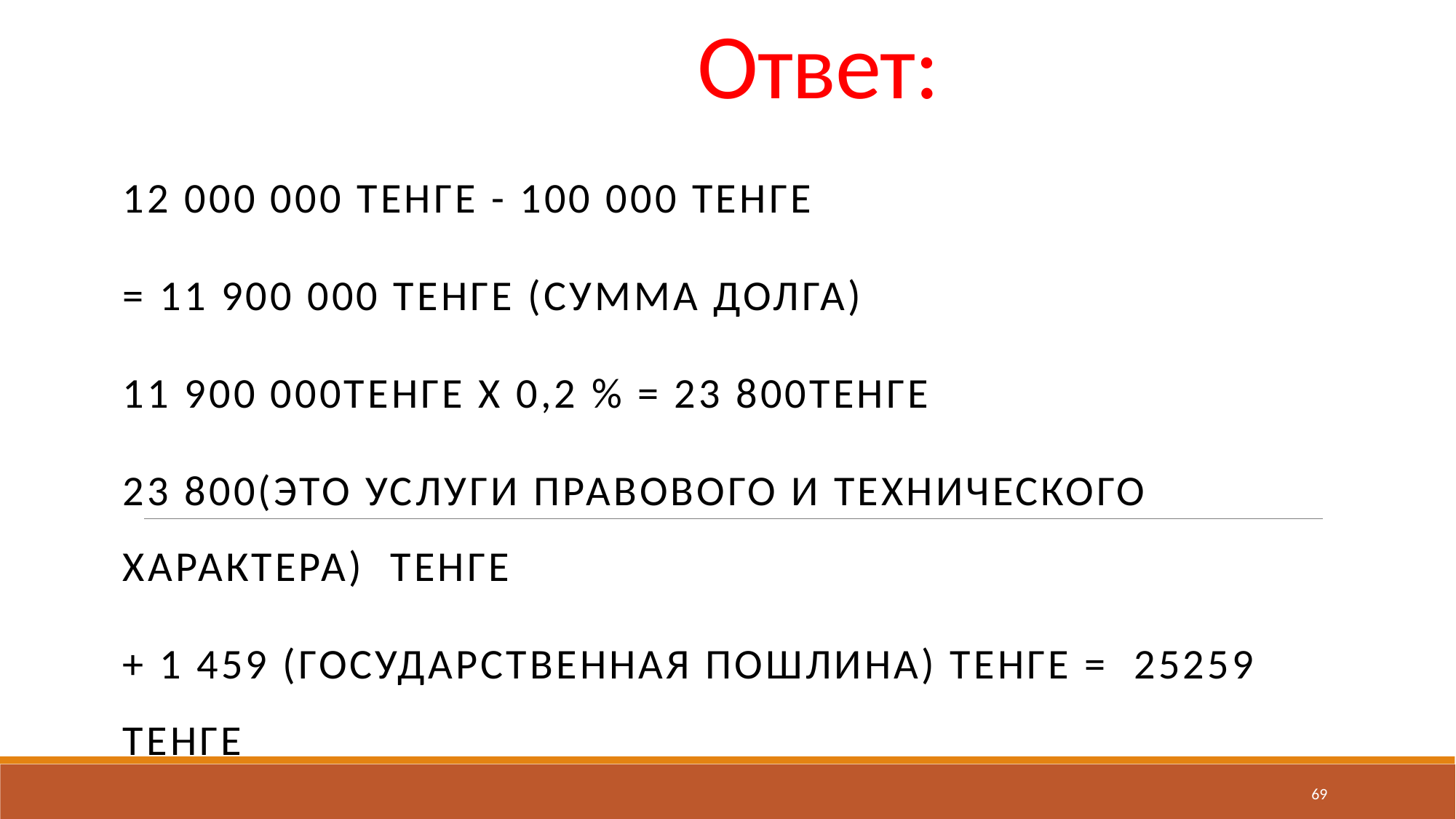

# Ответ:
12 000 000 тенге - 100 000 тенге
= 11 900 000 тенге (сумма долга)
11 900 000тенге х 0,2 % = 23 800тенге
23 800(это услуги правового и технического характера)  тенге
+ 1 459 (государственная пошлина) тенге =  25259 тенге
69